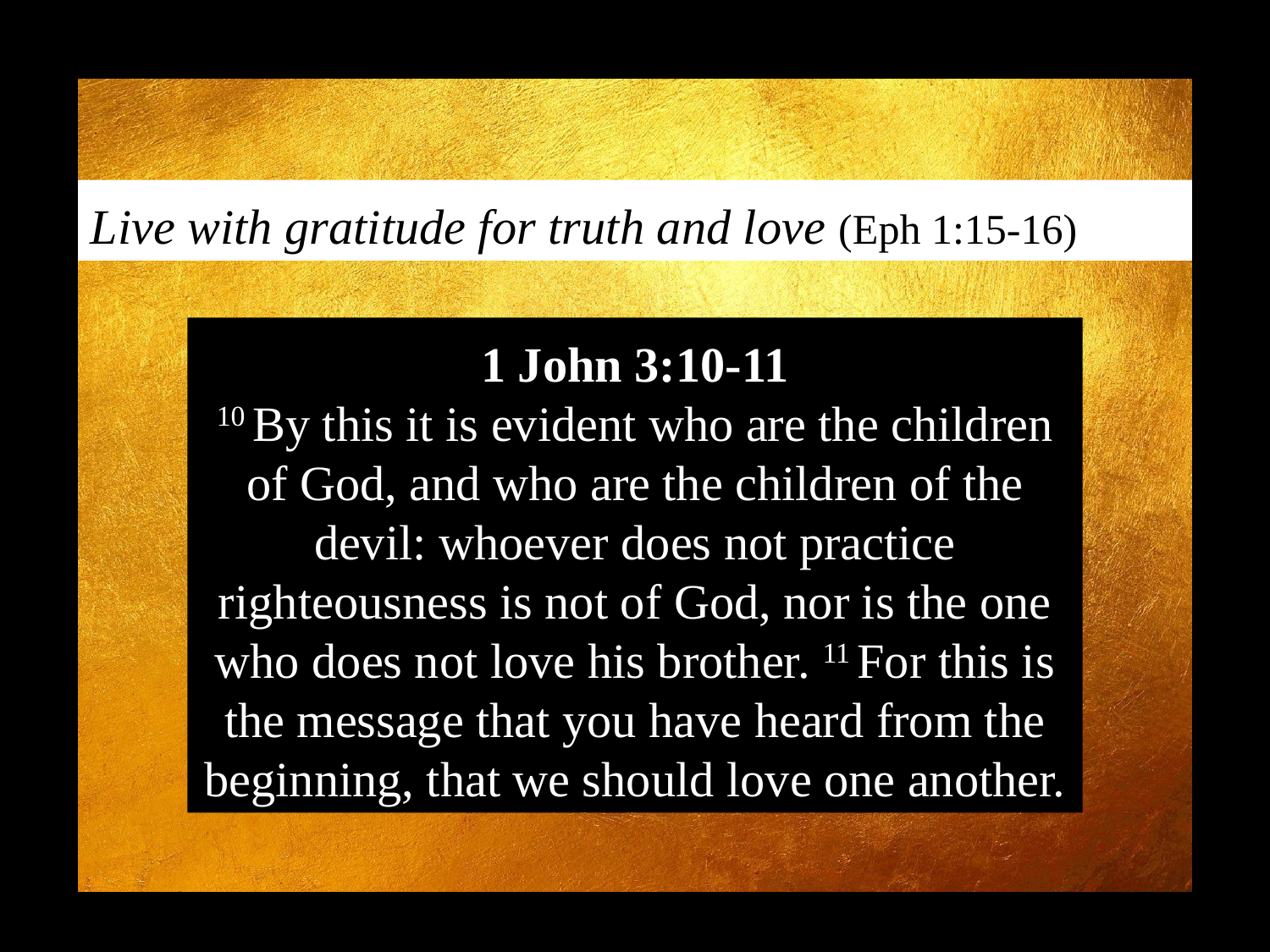

Live with gratitude for truth and love (Eph 1:15-16)
1 John 3:10-11
10 By this it is evident who are the children of God, and who are the children of the devil: whoever does not practice righteousness is not of God, nor is the one who does not love his brother. 11 For this is the message that you have heard from the beginning, that we should love one another.